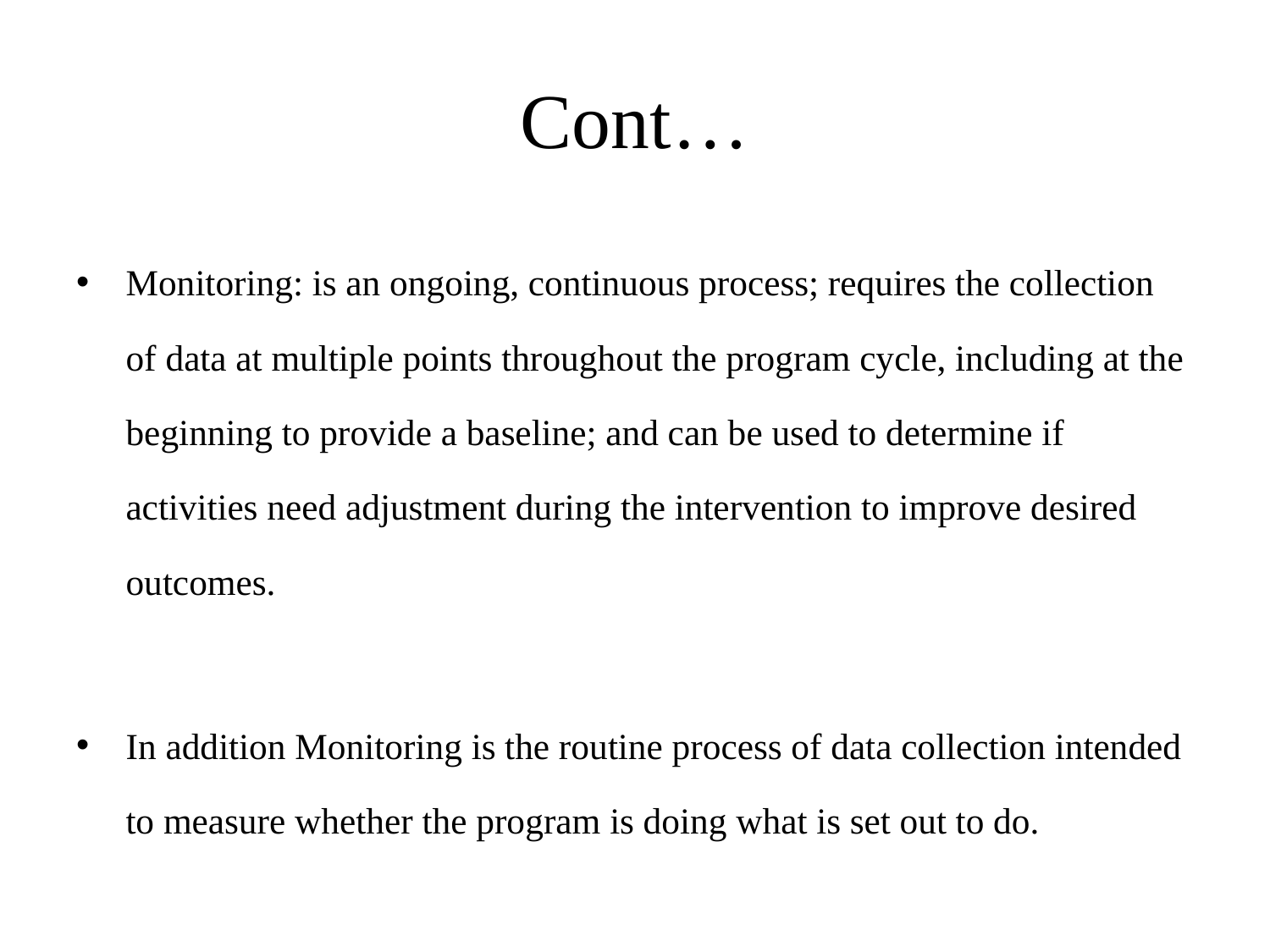

# Cont…
Monitoring: is an ongoing, continuous process; requires the collection of data at multiple points throughout the program cycle, including at the beginning to provide a baseline; and can be used to determine if activities need adjustment during the intervention to improve desired outcomes.

In addition Monitoring is the routine process of data collection intended to measure whether the program is doing what is set out to do.